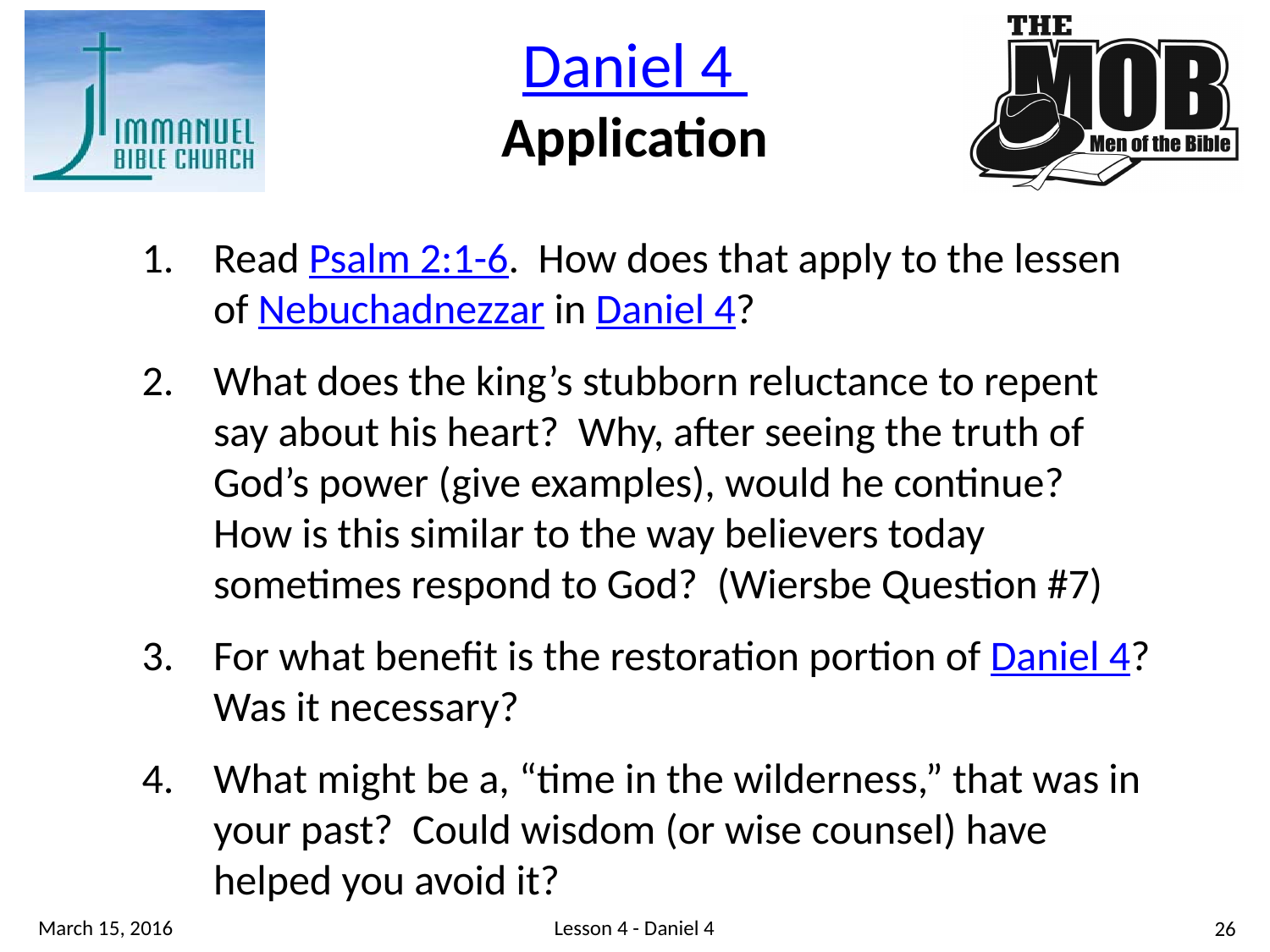

Daniel 4
Application
Read Psalm 2:1-6.  How does that apply to the lessen of Nebuchadnezzar in Daniel 4?
What does the king’s stubborn reluctance to repent say about his heart?  Why, after seeing the truth of God’s power (give examples), would he continue?  How is this similar to the way believers today sometimes respond to God?  (Wiersbe Question #7)
For what benefit is the restoration portion of Daniel 4?  Was it necessary?
What might be a, “time in the wilderness,” that was in your past?  Could wisdom (or wise counsel) have helped you avoid it?
Lesson 4 - Daniel 4
March 15, 2016
26